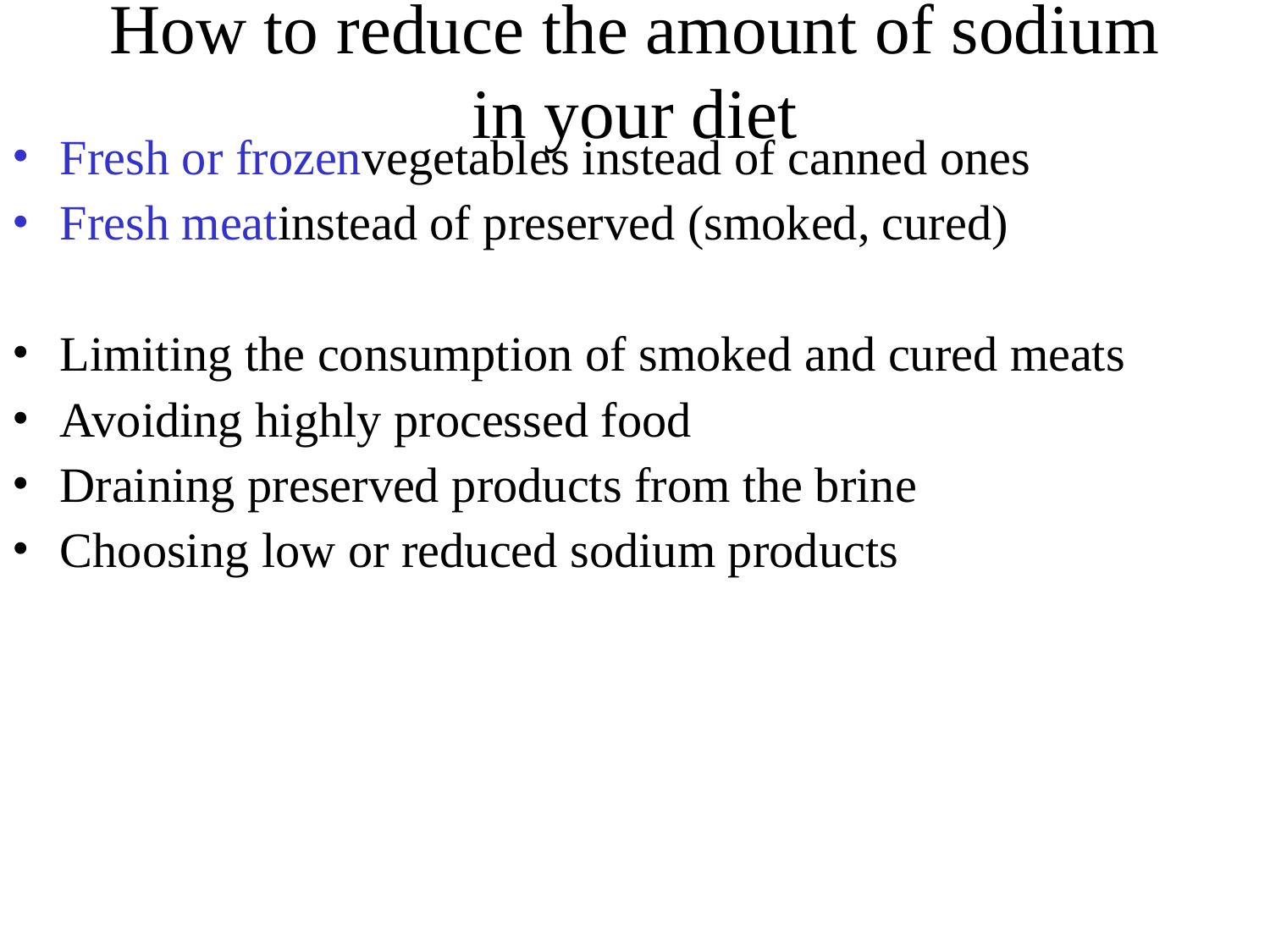

How to reduce the amount of sodium in your diet
Fresh or frozenvegetables instead of canned ones
Fresh meatinstead of preserved (smoked, cured)

Limiting the consumption of smoked and cured meats
Avoiding highly processed food
Draining preserved products from the brine
Choosing low or reduced sodium products